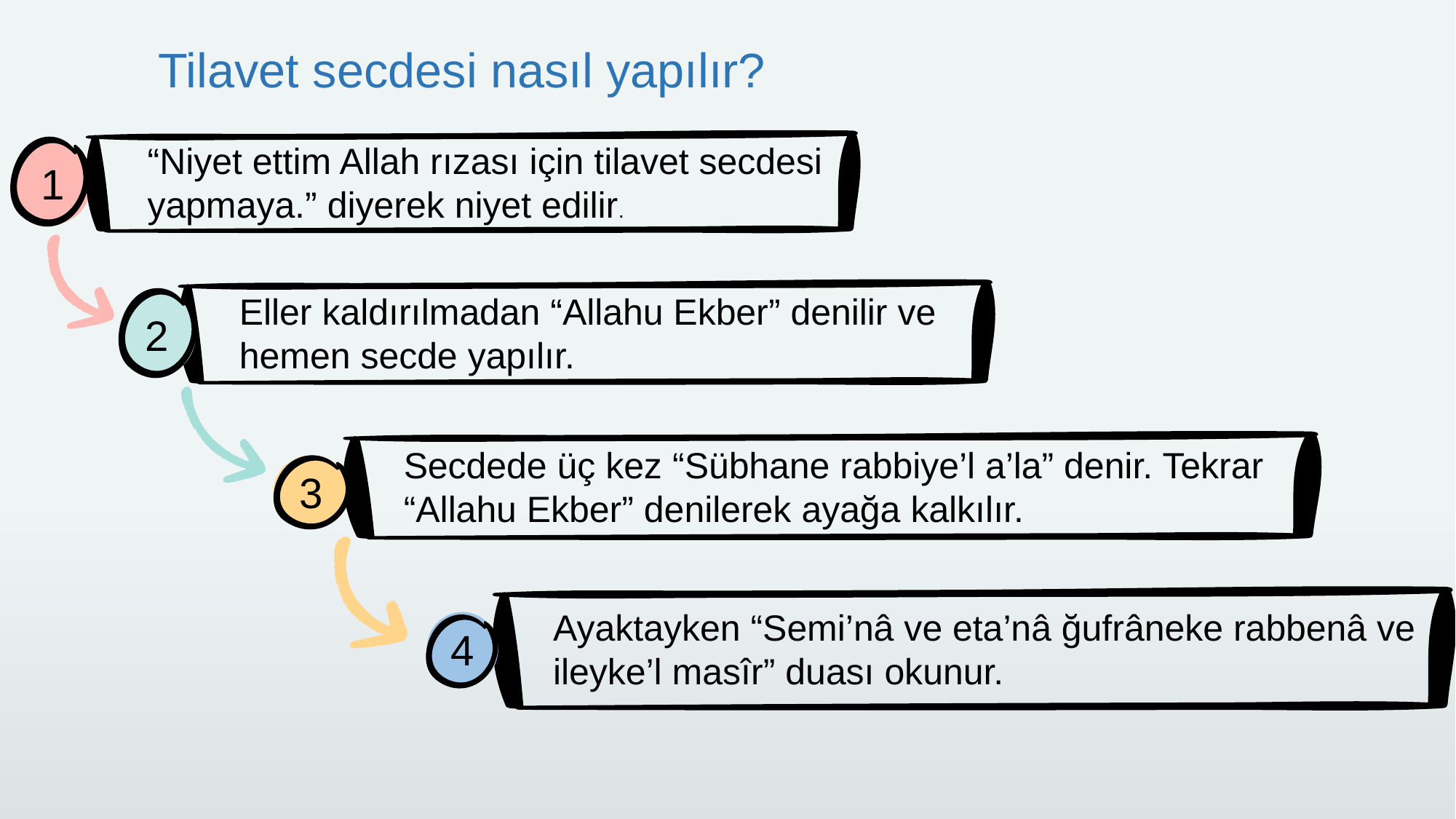

Tilavet secdesi nasıl yapılır?
“Niyet ettim Allah rızası için tilavet secdesi yapmaya.” diyerek niyet edilir.

1

Eller kaldırılmadan “Allahu Ekber” denilir ve hemen secde yapılır.

2

Secdede üç kez “Sübhane rabbiye’l a’la” denir. Tekrar “Allahu Ekber” denilerek ayağa kalkılır.

3

Ayaktayken “Semi’nâ ve eta’nâ ğufrâneke rabbenâ ve ileyke’l masîr” duası okunur.
4